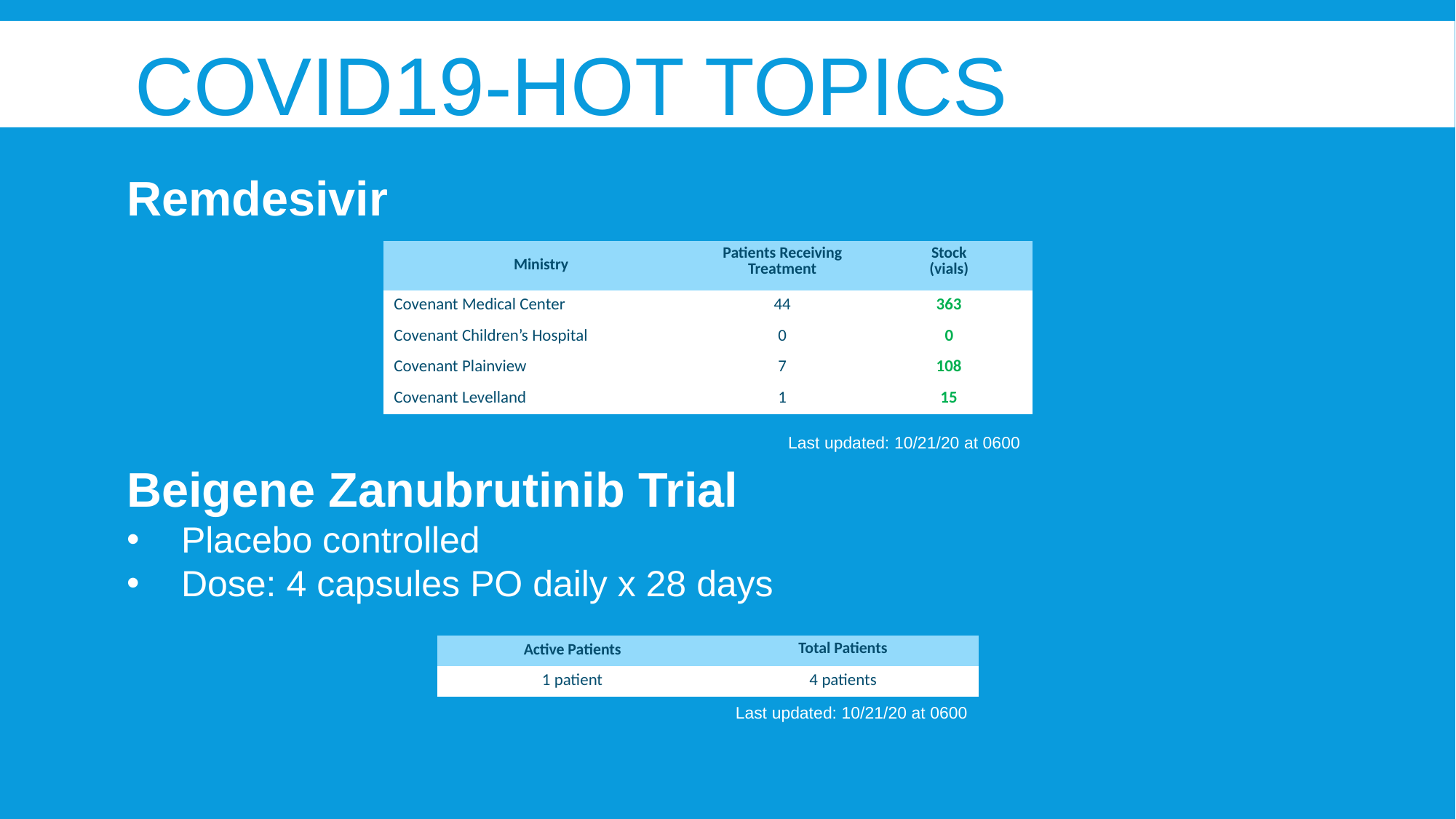

# COVID19-Hot Topics

Remdesivir

Beigene Zanubrutinib Trial
Placebo controlled
Dose: 4 capsules PO daily x 28 days

| Ministry | Patients Receiving Treatment | Stock (vials) |
| --- | --- | --- |
| Covenant Medical Center | 44 | 363 |
| Covenant Children’s Hospital | 0 | 0 |
| Covenant Plainview | 7 | 108 |
| Covenant Levelland | 1 | 15 |
Last updated: 10/21/20 at 0600
| Active Patients | Total Patients |
| --- | --- |
| 1 patient | 4 patients |
Last updated: 10/21/20 at 0600